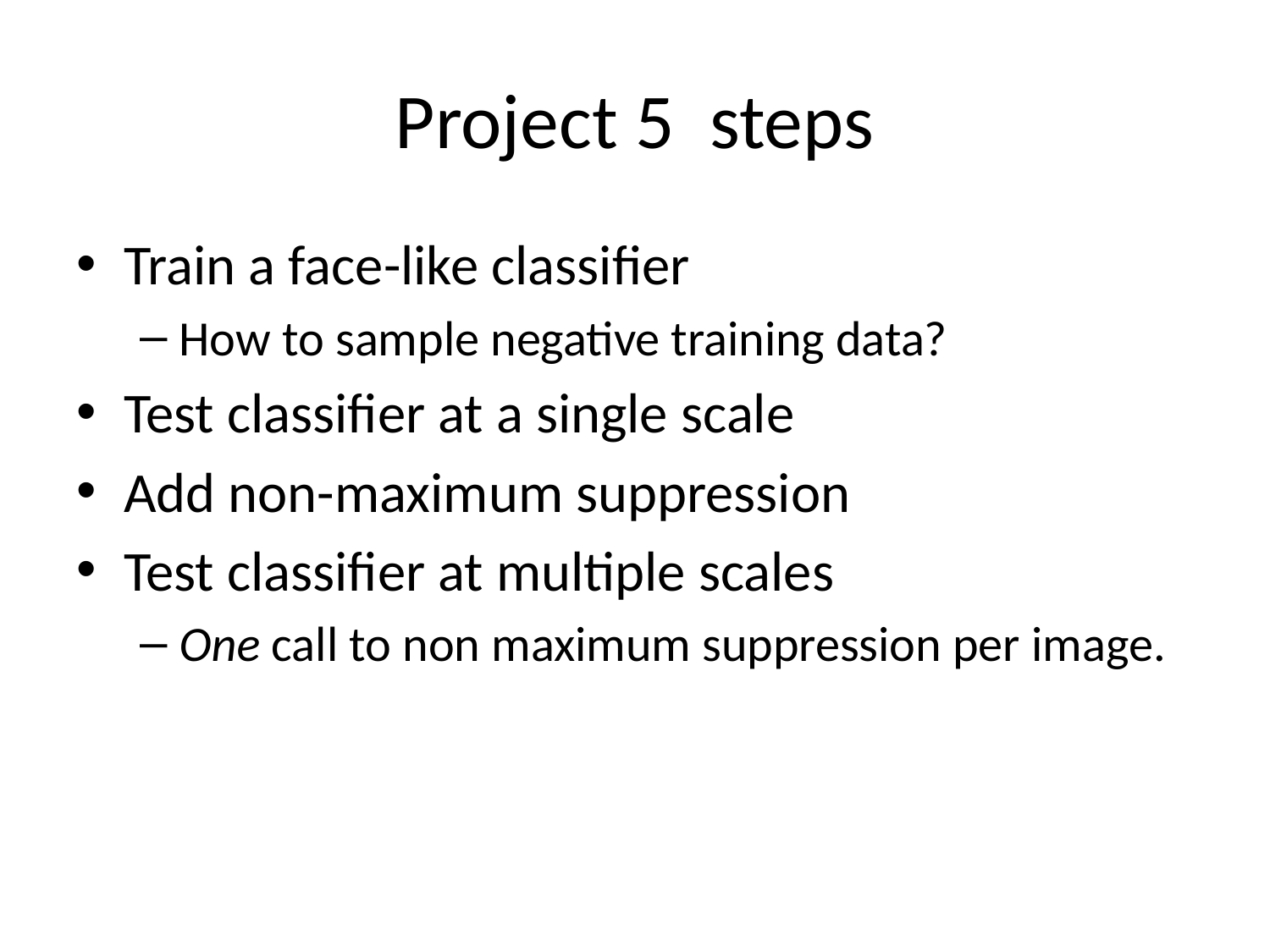

# Project 5  steps
Train a face-like classifier
How to sample negative training data?
Test classifier at a single scale
Add non-maximum suppression
Test classifier at multiple scales
One call to non maximum suppression per image.